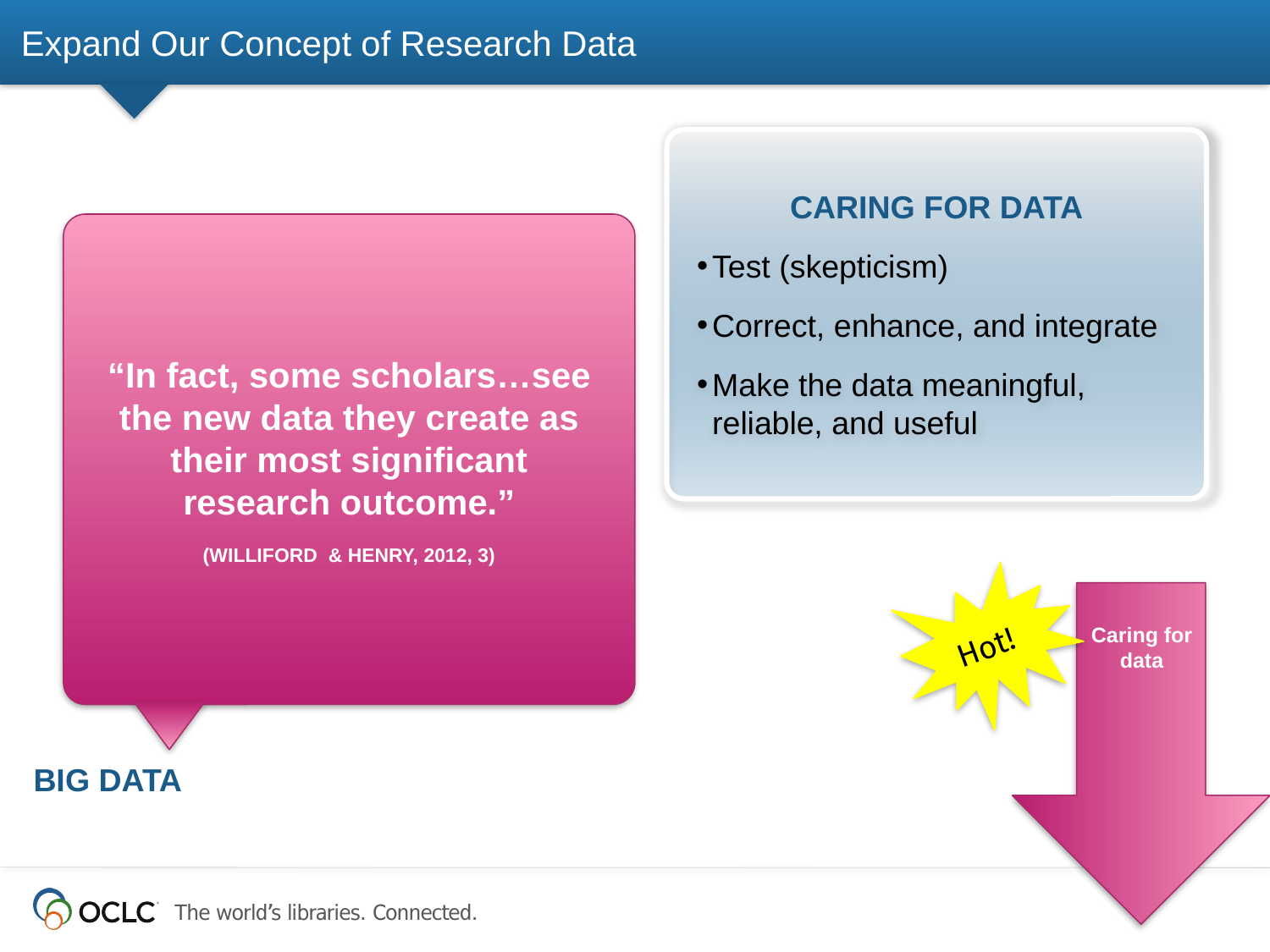

# Expand Our Concept of Research Data
Caring for Data
Test (skepticism)
Correct, enhance, and integrate
Make the data meaningful, reliable, and useful
“In fact, some scholars…see the new data they create as their most significant research outcome.”
(Williford  & Henry, 2012, 3)

Caring for data
Hot!

Big Data